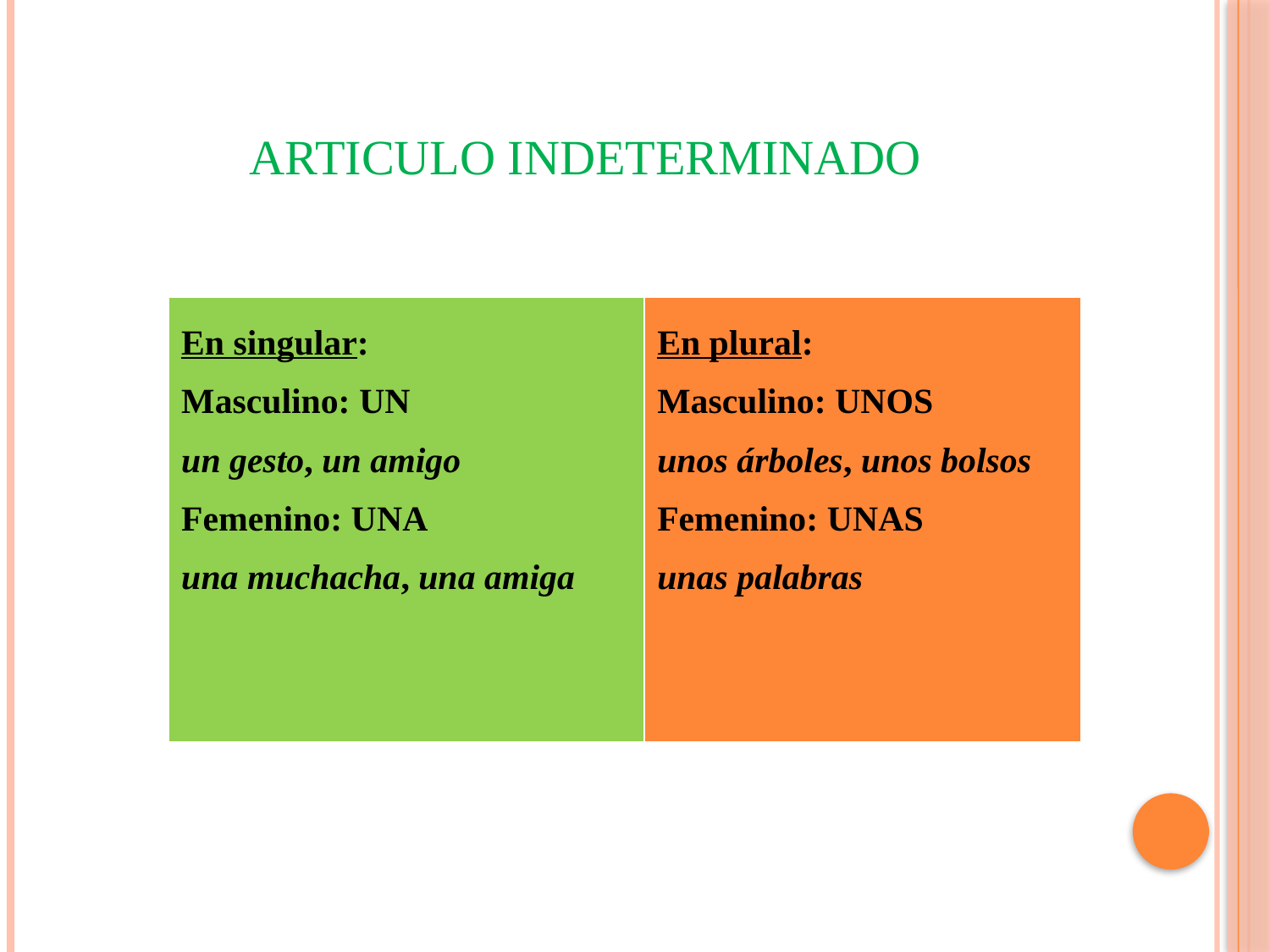

ARTICULO INDETERMINADO
| En singular: Masculino: UN un gesto, un amigo Femenino: UNA una muchacha, una amiga | En plural: Masculino: UNOS unos árboles, unos bolsos Femenino: UNAS unas palabras |
| --- | --- |